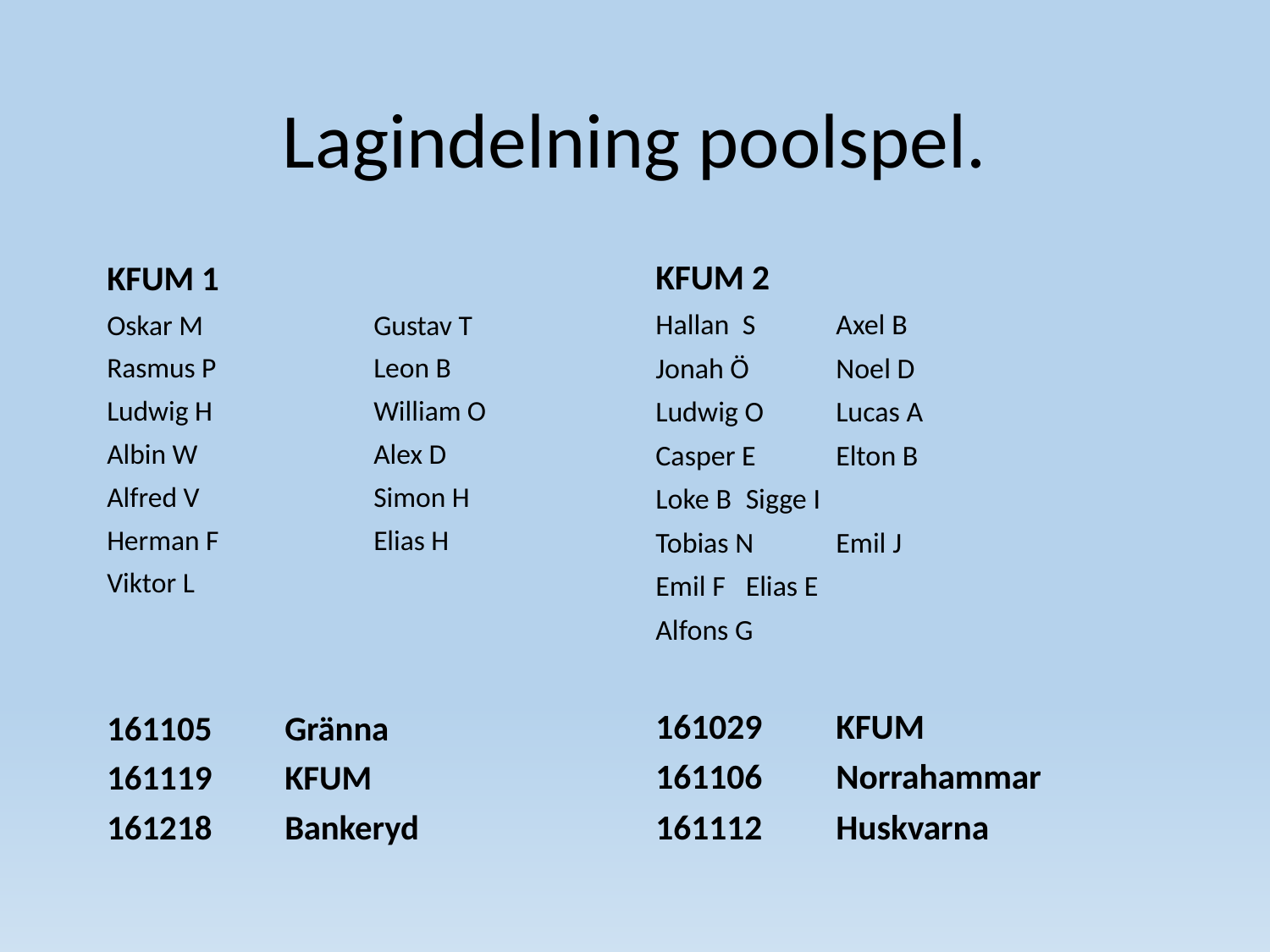

# Lagindelning poolspel.
KFUM 2
Hallan  S		Axel B
Jonah Ö		Noel D
Ludwig O		Lucas A
Casper E		Elton B
Loke B		Sigge I
Tobias N		Emil J
Emil F		Elias E
Alfons G

161029	KFUM
161106	Norrahammar
161112	Huskvarna

KFUM 1
Oskar M		Gustav T
Rasmus P		Leon B
Ludwig H		William O
Albin W		Alex D
Alfred V		Simon H
Herman F		Elias H
Viktor L

161105	Gränna
161119	KFUM
161218	Bankeryd